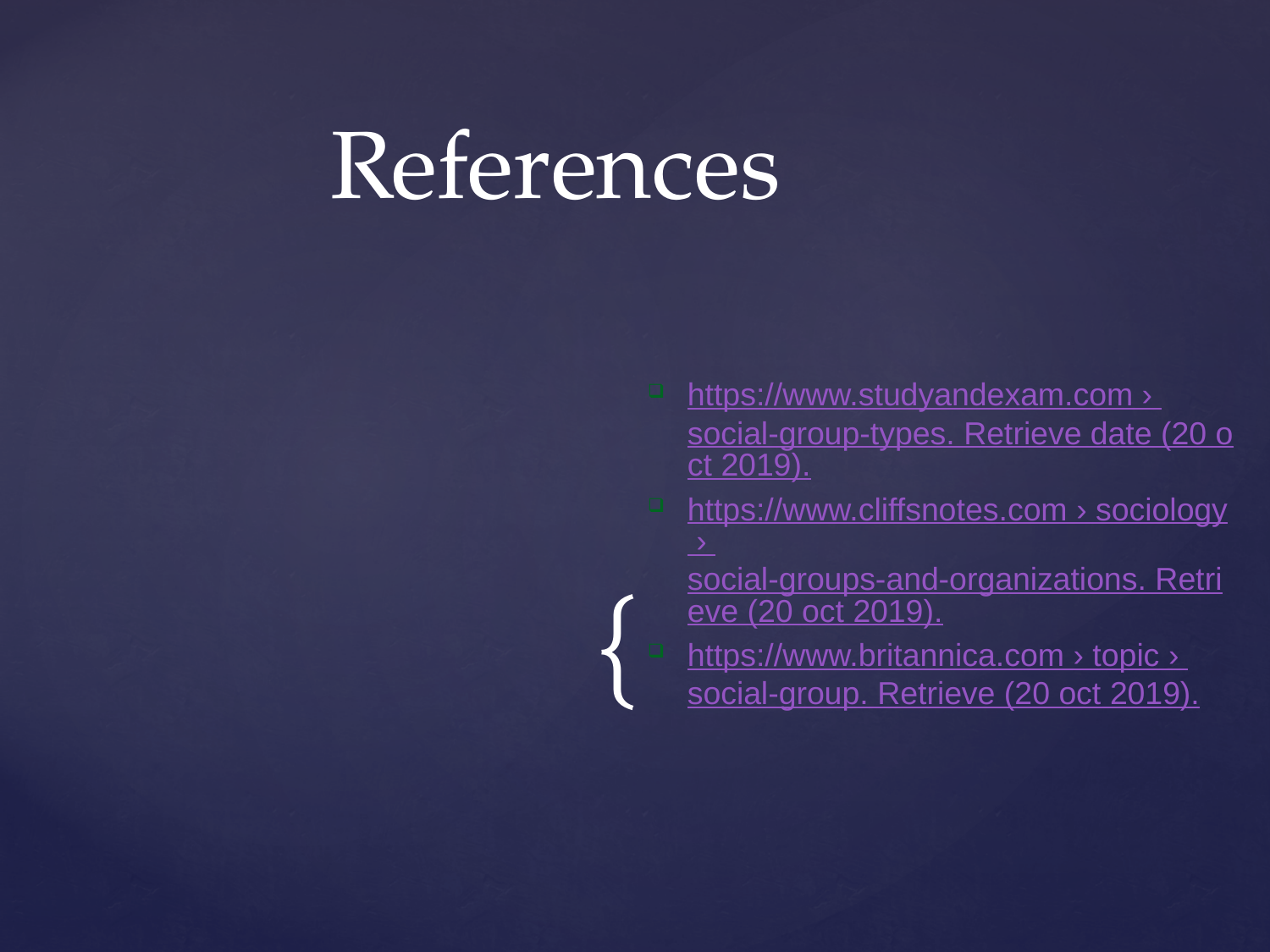

# References
https://www.studyandexam.com › social-group-types. Retrieve date (20 oct 2019).
https://www.cliffsnotes.com › sociology › social-groups-and-organizations. Retrieve (20 oct 2019).
https://www.britannica.com › topic › social-group. Retrieve (20 oct 2019).